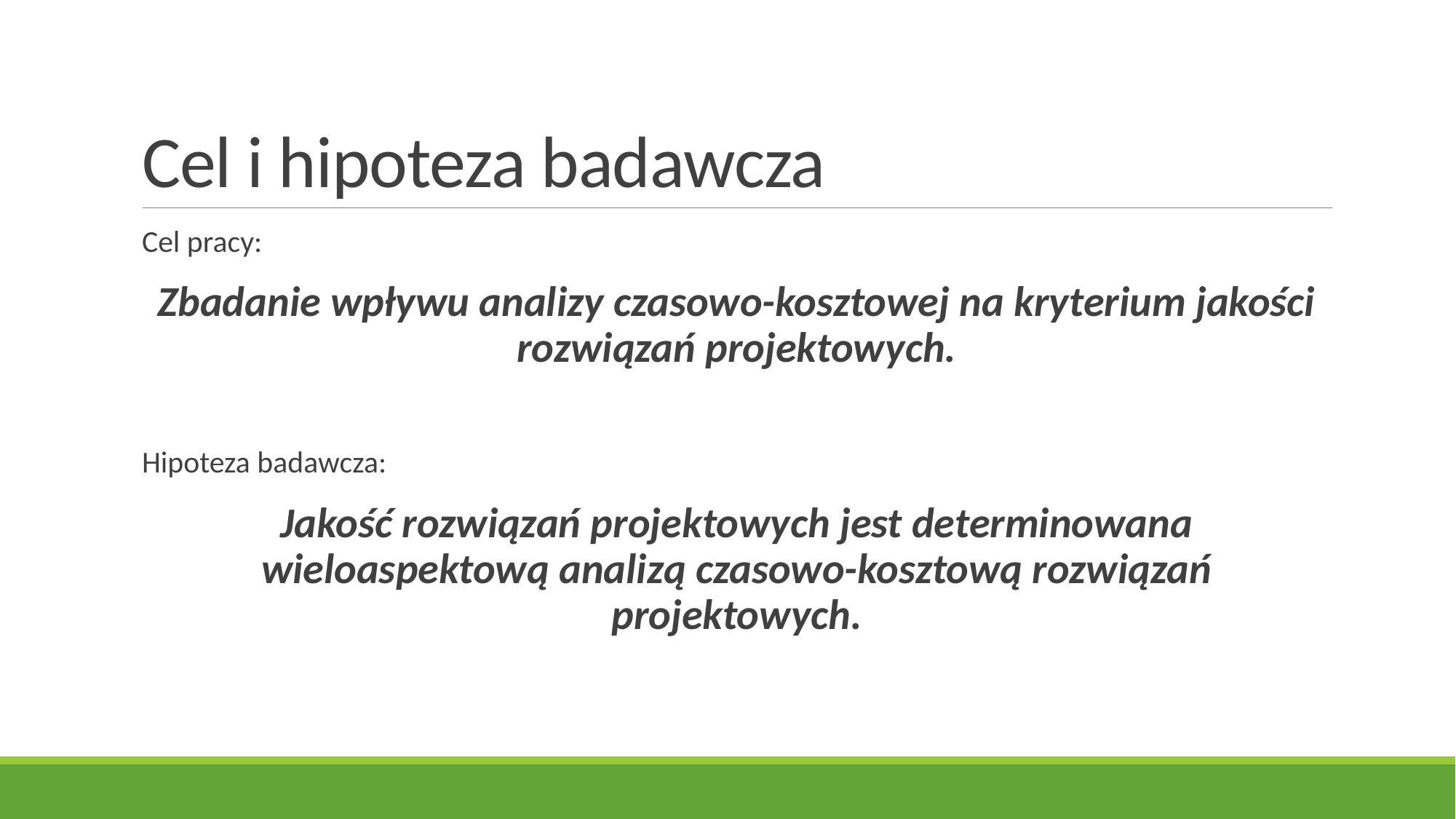

# Cel i hipoteza badawcza
Cel pracy:
Zbadanie wpływu analizy czasowo-kosztowej na kryterium jakości rozwiązań projektowych.

Hipoteza badawcza:
Jakość rozwiązań projektowych jest determinowana wieloaspektową analizą czasowo-kosztową rozwiązań projektowych.